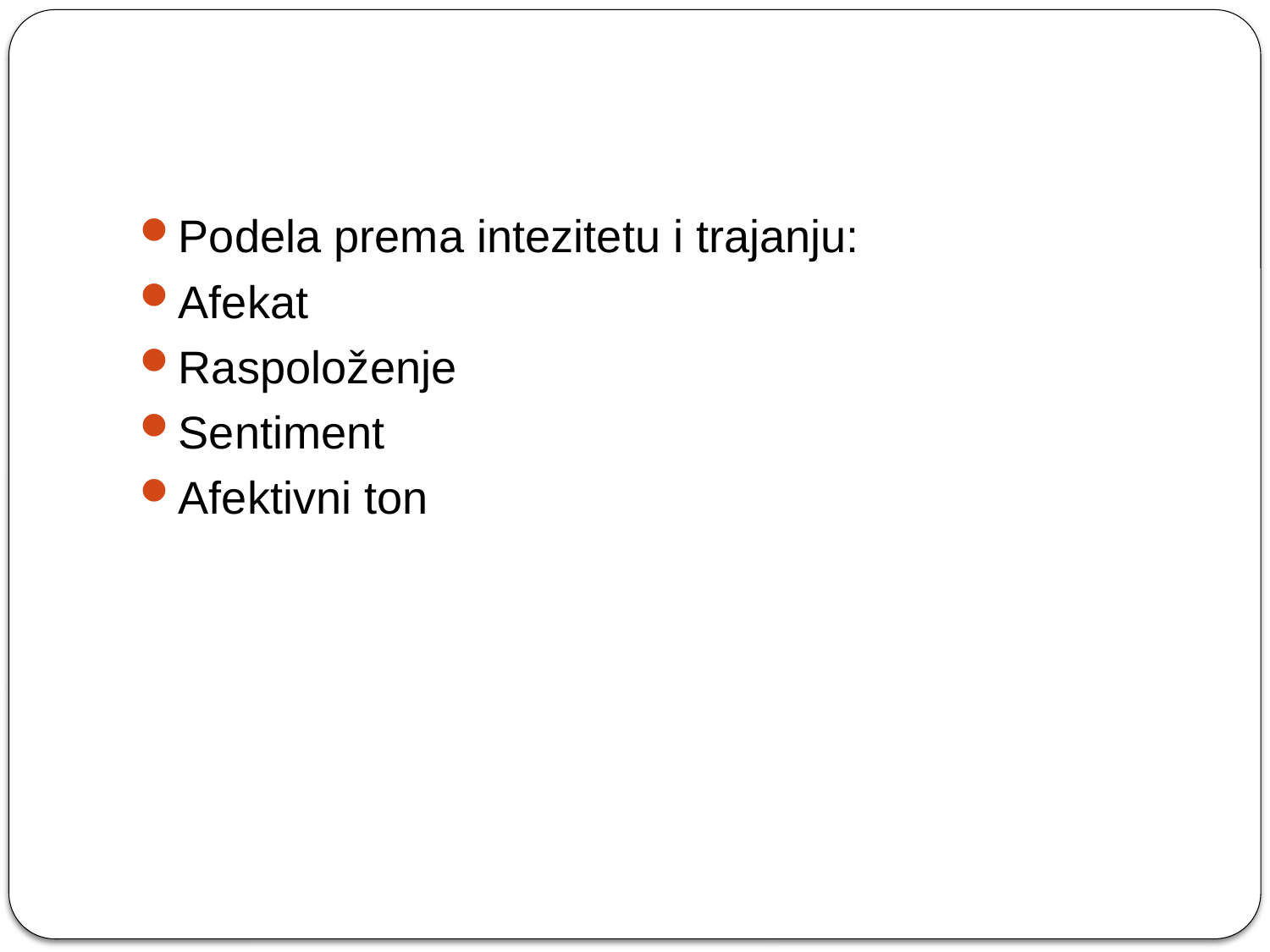

#
Podela prema intezitetu i trajanju:
Afekat
Raspoloženje
Sentiment
Afektivni ton